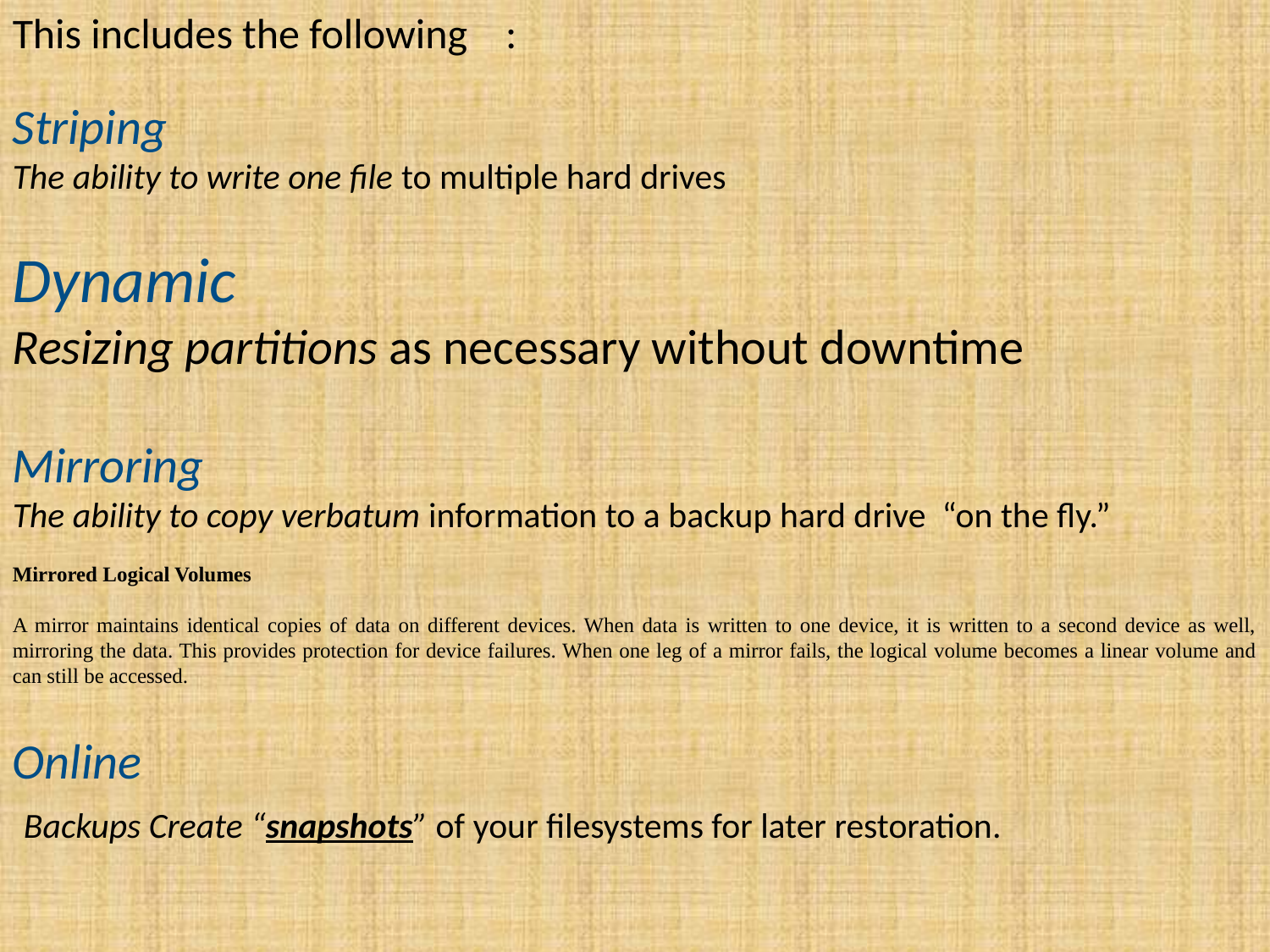

This includes the following    :

Striping
The ability to write one file to multiple hard drives

Dynamic
Resizing partitions as necessary without downtime

Mirroring
The ability to copy verbatum information to a backup hard drive  “on the fly.”

Mirrored Logical Volumes

A mirror maintains identical copies of data on different devices. When data is written to one device, it is written to a second device as well, mirroring the data. This provides protection for device failures. When one leg of a mirror fails, the logical volume becomes a linear volume and can still be accessed.

Online
 Backups Create “snapshots” of your filesystems for later restoration.